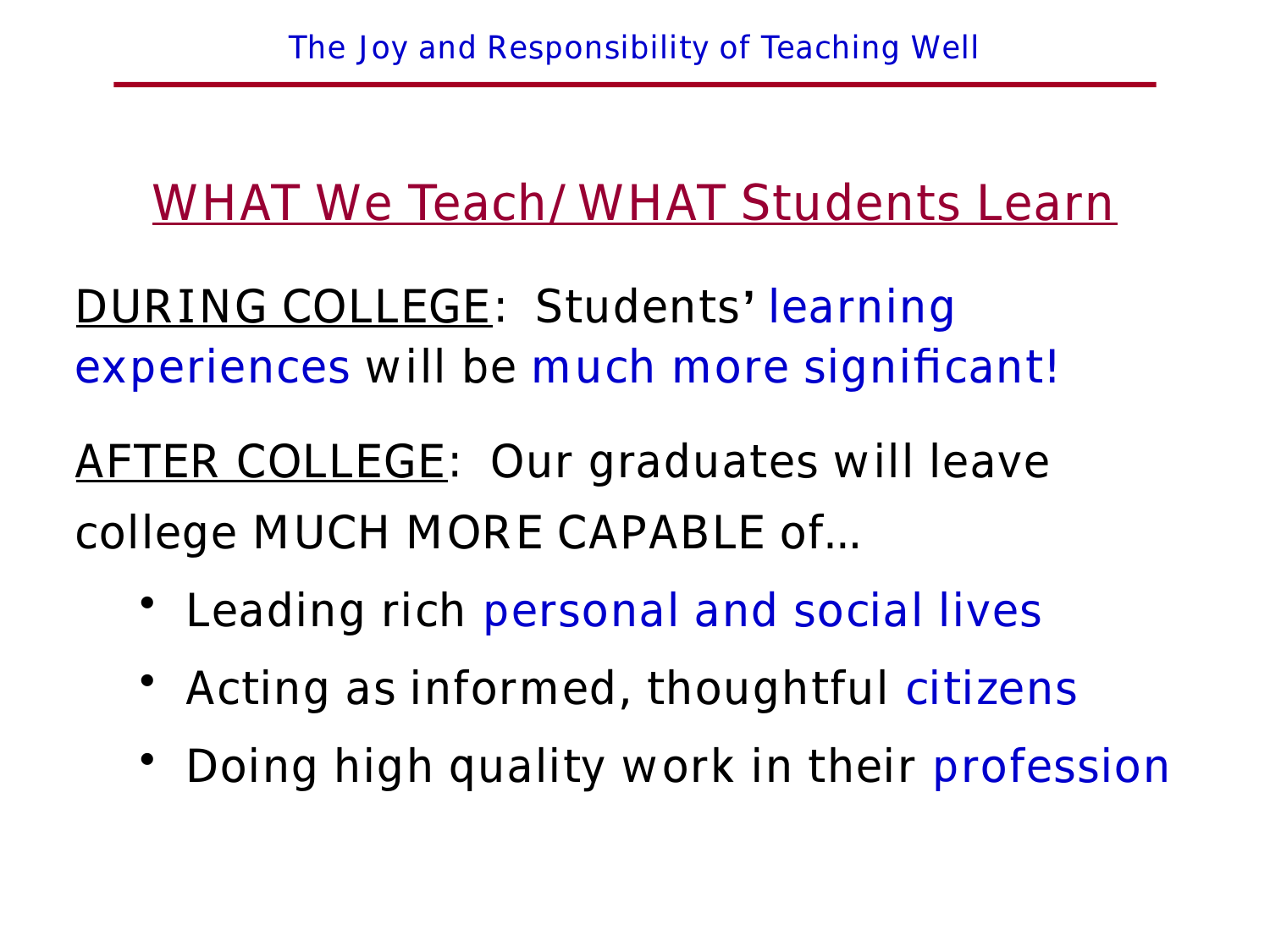

WHAT We Teach/WHAT Students Learn
DURING COLLEGE:  Students’ learning experiences will be much more significant!
AFTER COLLEGE:  Our graduates will leave college MUCH MORE CAPABLE of…
Leading rich personal and social lives
Acting as informed, thoughtful citizens
Doing high quality work in their profession